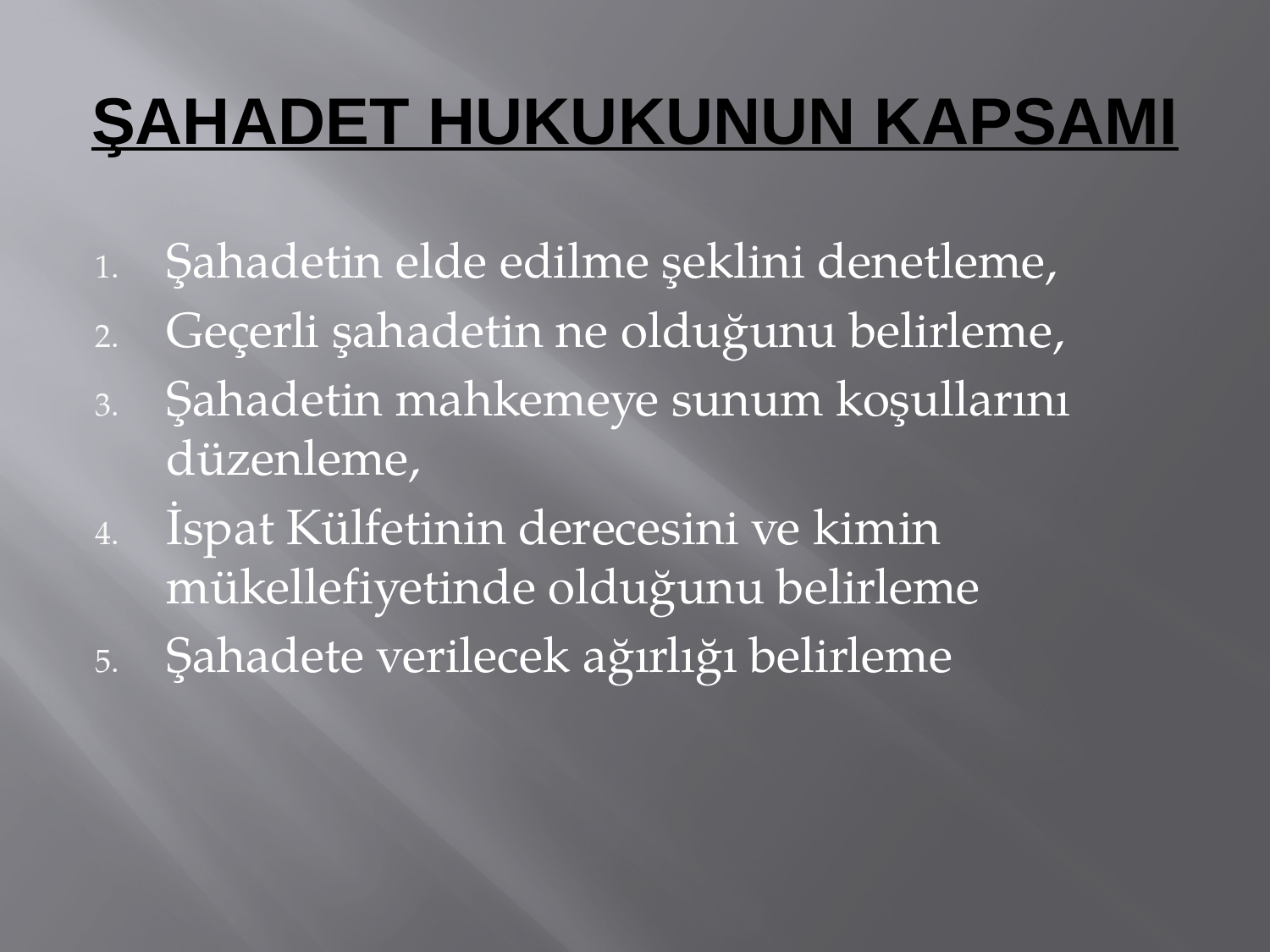

# ŞAHADET HUKUKUNUN KAPSAMI
Şahadetin elde edilme şeklini denetleme,
Geçerli şahadetin ne olduğunu belirleme,
Şahadetin mahkemeye sunum koşullarını düzenleme,
İspat Külfetinin derecesini ve kimin mükellefiyetinde olduğunu belirleme
Şahadete verilecek ağırlığı belirleme